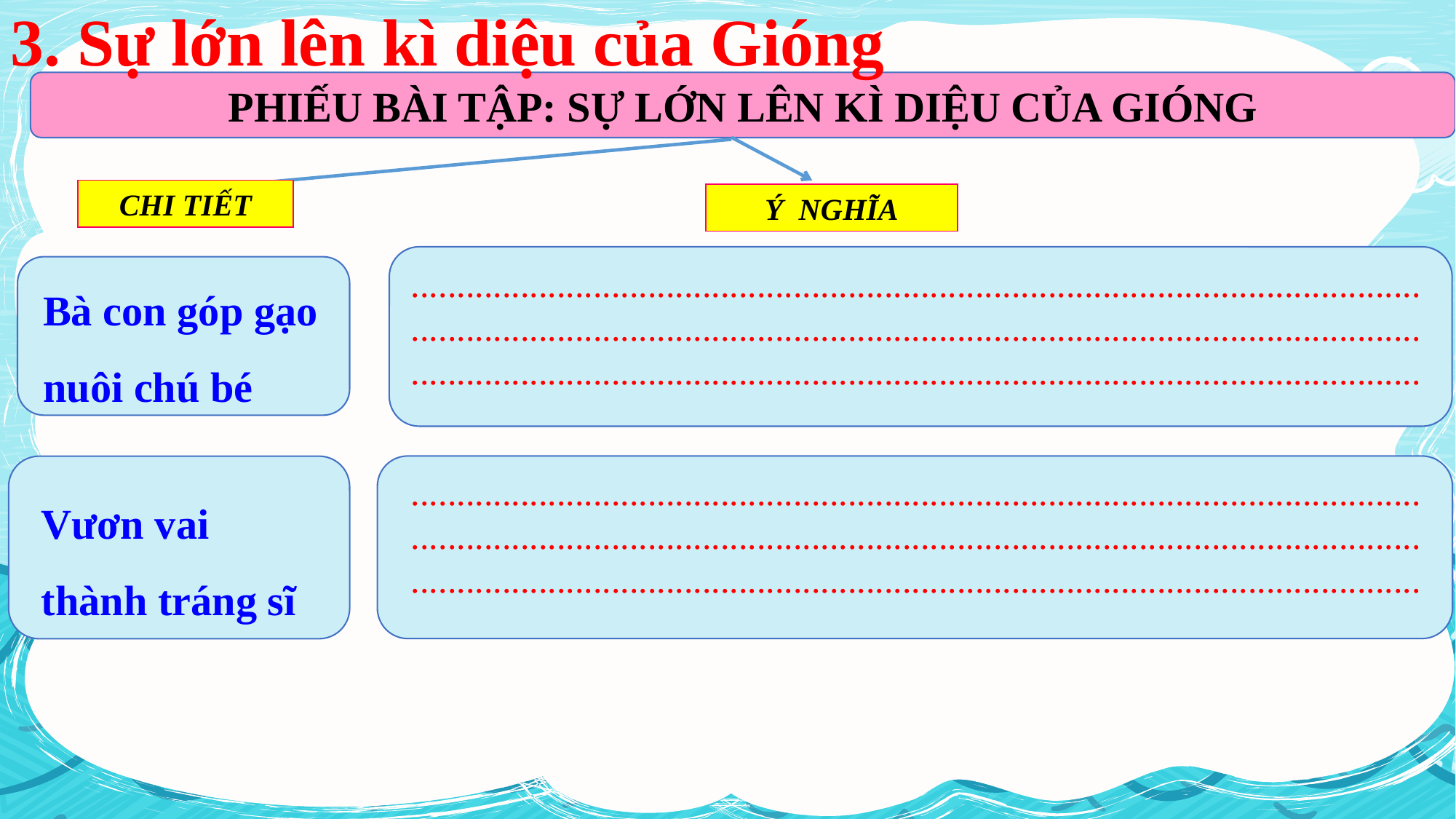

3. Sự lớn lên kì diệu của Gióng
PHIẾU BÀI TẬP: SỰ LỚN LÊN KÌ DIỆU CỦA GIÓNG
CHI TIẾT
Ý  NGHĨA

Bà con góp gạo nuôi chú bé
.............................................................................................................................................................................................................................................................................................................................................

.............................................................................................................................................................................................................................................................................................................................................
Vươn vai thành tráng sĩ